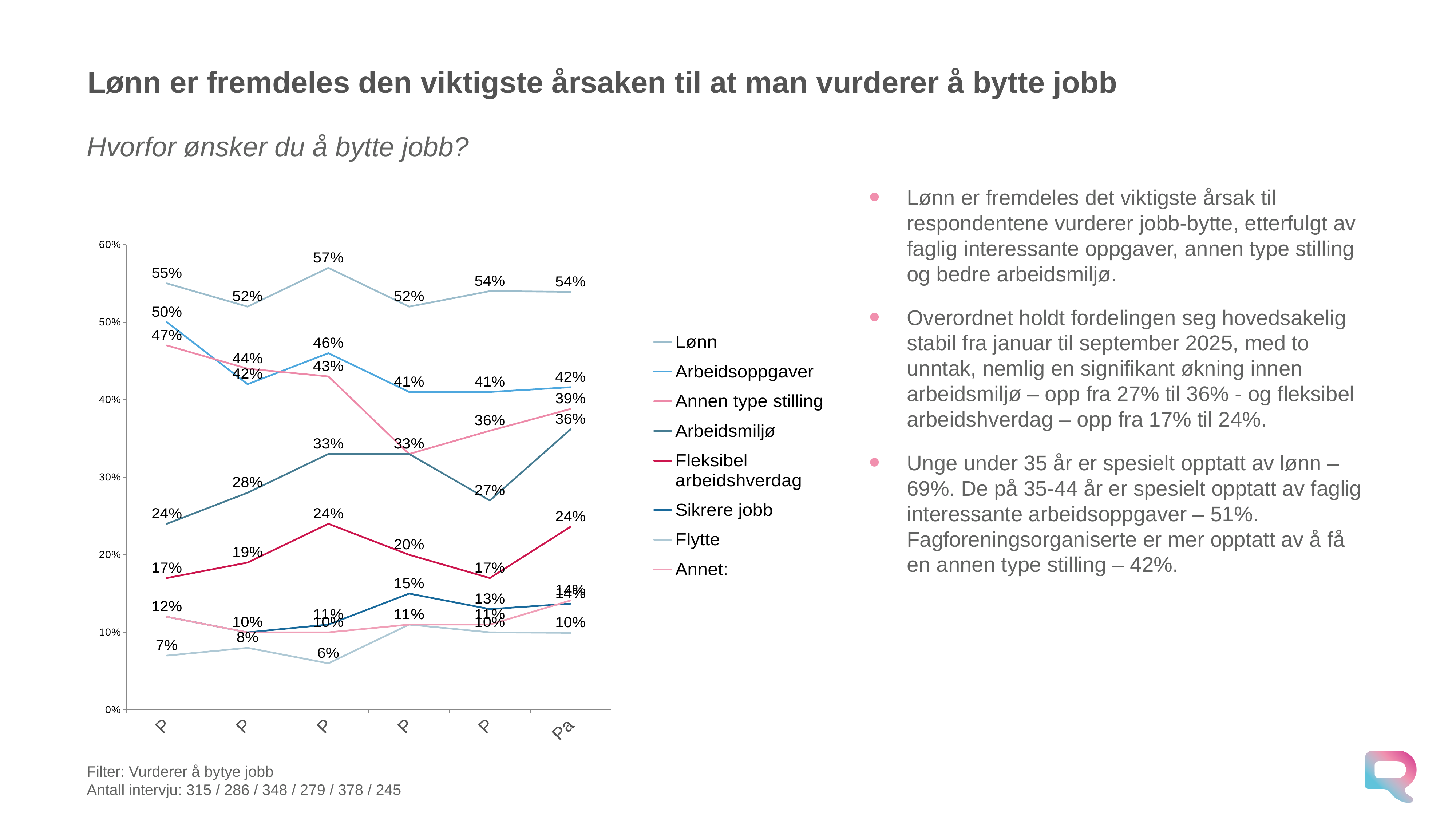

# Lønn er fremdeles den viktigste årsaken til at man vurderer å bytte jobb
Hvorfor ønsker du å bytte jobb?
Lønn er fremdeles det viktigste årsak til respondentene vurderer jobb-bytte, etterfulgt av faglig interessante oppgaver, annen type stilling og bedre arbeidsmiljø.
Overordnet holdt fordelingen seg hovedsakelig stabil fra januar til september 2025, med to unntak, nemlig en signifikant økning innen arbeidsmiljø – opp fra 27% til 36% - og fleksibel arbeidshverdag – opp fra 17% til 24%.
Unge under 35 år er spesielt opptatt av lønn – 69%. De på 35-44 år er spesielt opptatt av faglig interessante arbeidsoppgaver – 51%. Fagforeningsorganiserte er mer opptatt av å få en annen type stilling – 42%.

### Chart

| Category | Lønn | Arbeidsoppgaver | Annen type stilling | Arbeidsmiljø | Fleksibel arbeidshverdag | Sikrere jobb | Flytte | Annet: |
|---|---|---|---|---|---|---|---|---|
| Panel januar 2022 | 0.55 | 0.5 | 0.47 | 0.24 | 0.17 | 0.12 | 0.07 | 0.12 |
| Panel juni 2022 | 0.52 | 0.42 | 0.44 | 0.28 | 0.19 | 0.1 | 0.08 | 0.1 |
| Panel sept 2023 | 0.57 | 0.46 | 0.43 | 0.33 | 0.24 | 0.11 | 0.06 | 0.1 |
| Panel juni 2024 | 0.52 | 0.41 | 0.33 | 0.33 | 0.2 | 0.15 | 0.11 | 0.11 |
| Panel januar 2025 | 0.54 | 0.41 | 0.36 | 0.27 | 0.17 | 0.13 | 0.1 | 0.11 |
| Panel september 2025 | 0.5391215526046966 | 0.41609805924412524 | 0.3881103166496412 | 0.36187946884575983 | 0.23624106230847736 | 0.13699693564862067 | 0.09932584269662892 | 0.14116445352400364 |
Filter: Vurderer å bytye jobb
Antall intervju: 315 / 286 / 348 / 279 / 378 / 245